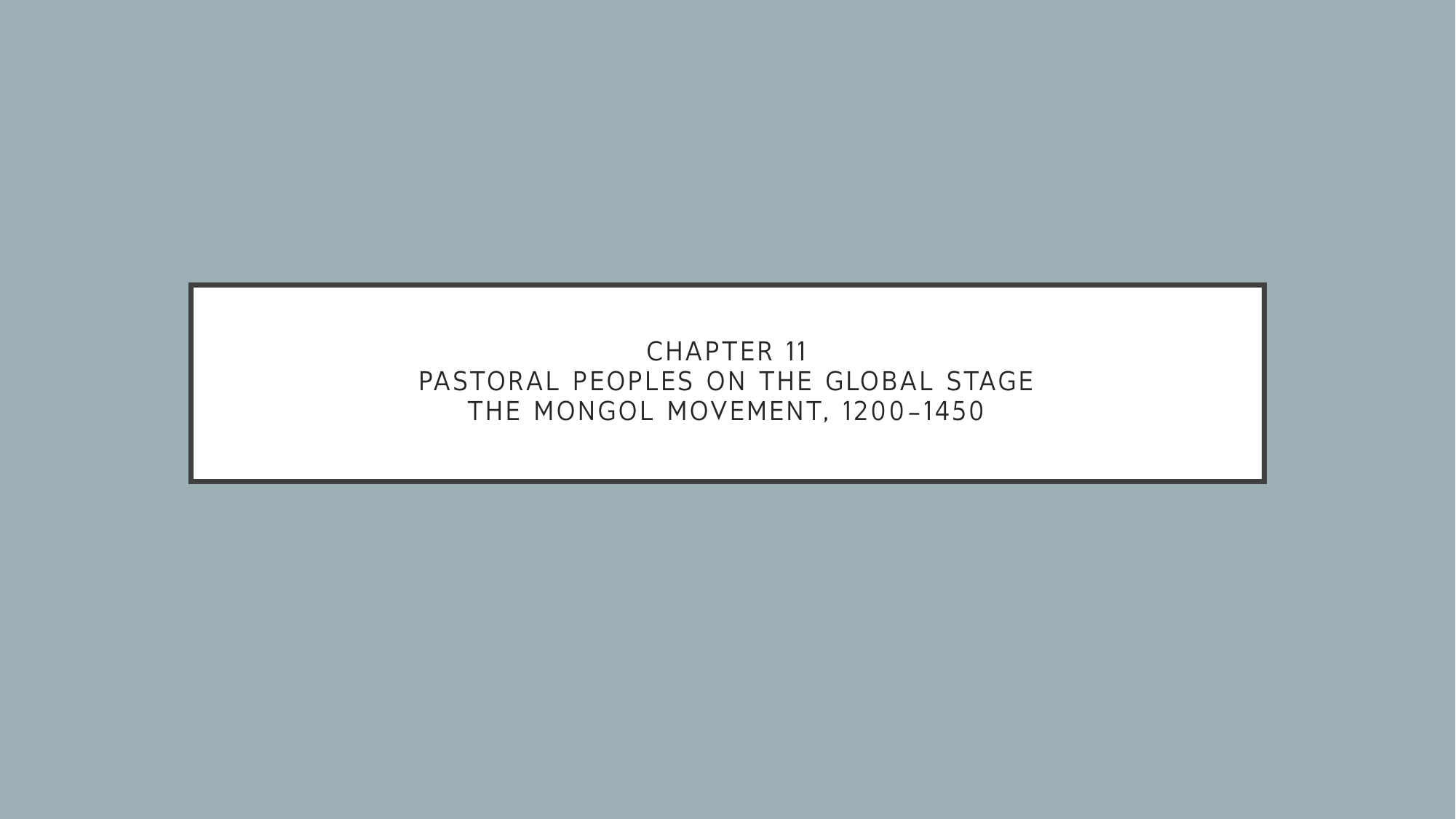

# Chapter 11 Pastoral Peoples on the Global Stage The Mongol Movement, 1200–1450